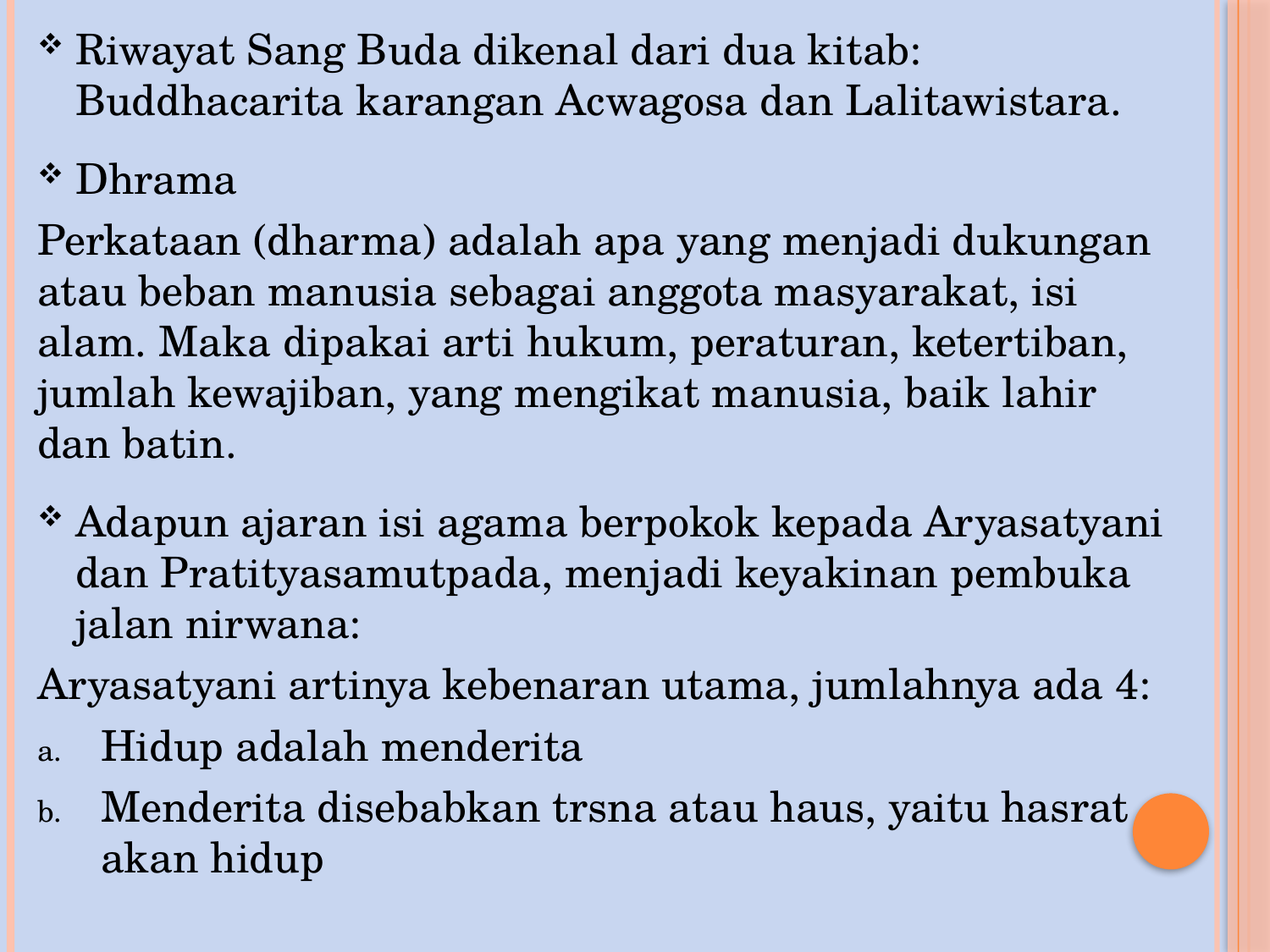

Riwayat Sang Buda dikenal dari dua kitab: Buddhacarita karangan Acwagosa dan Lalitawistara.

Dhrama
Perkataan (dharma) adalah apa yang menjadi dukungan atau beban manusia sebagai anggota masyarakat, isi alam. Maka dipakai arti hukum, peraturan, ketertiban, jumlah kewajiban, yang mengikat manusia, baik lahir dan batin.

Adapun ajaran isi agama berpokok kepada Aryasatyani dan Pratityasamutpada, menjadi keyakinan pembuka jalan nirwana:
Aryasatyani artinya kebenaran utama, jumlahnya ada 4:
Hidup adalah menderita
Menderita disebabkan trsna atau haus, yaitu hasrat akan hidup